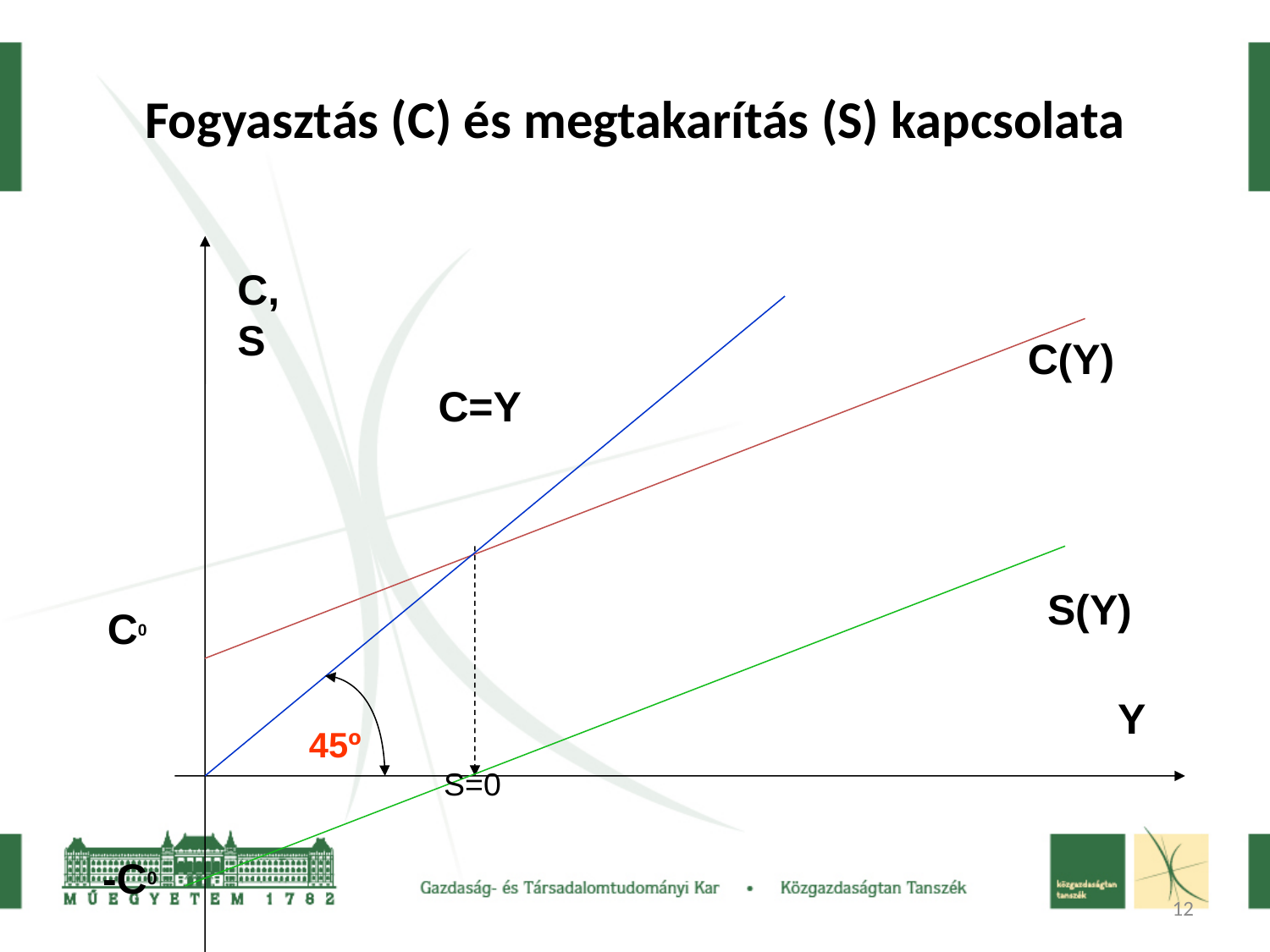

# Fogyasztás (C) és megtakarítás (S) kapcsolata

C, S

C(Y)
C=Y

S(Y)
C0

Y
45º
S=0

-C0
12